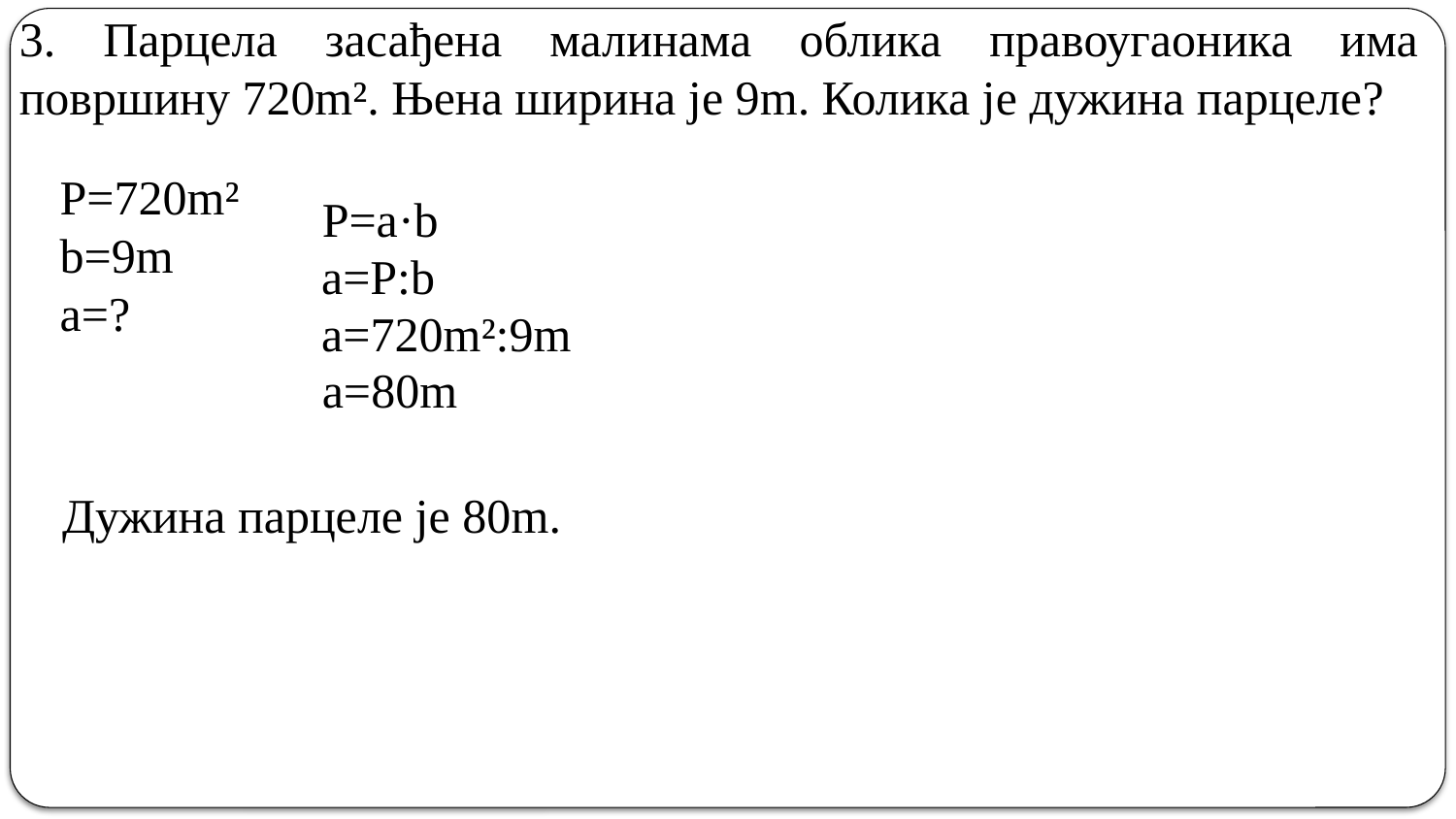

3. Парцела засађена малинама облика правоугаоника има површину 720m². Њена ширина је 9m. Колика је дужина парцеле?
P=720m²
b=9m
a=?
P=a·b
a=P:b
a=720m²:9m
a=80m
Дужина парцеле је 80m.